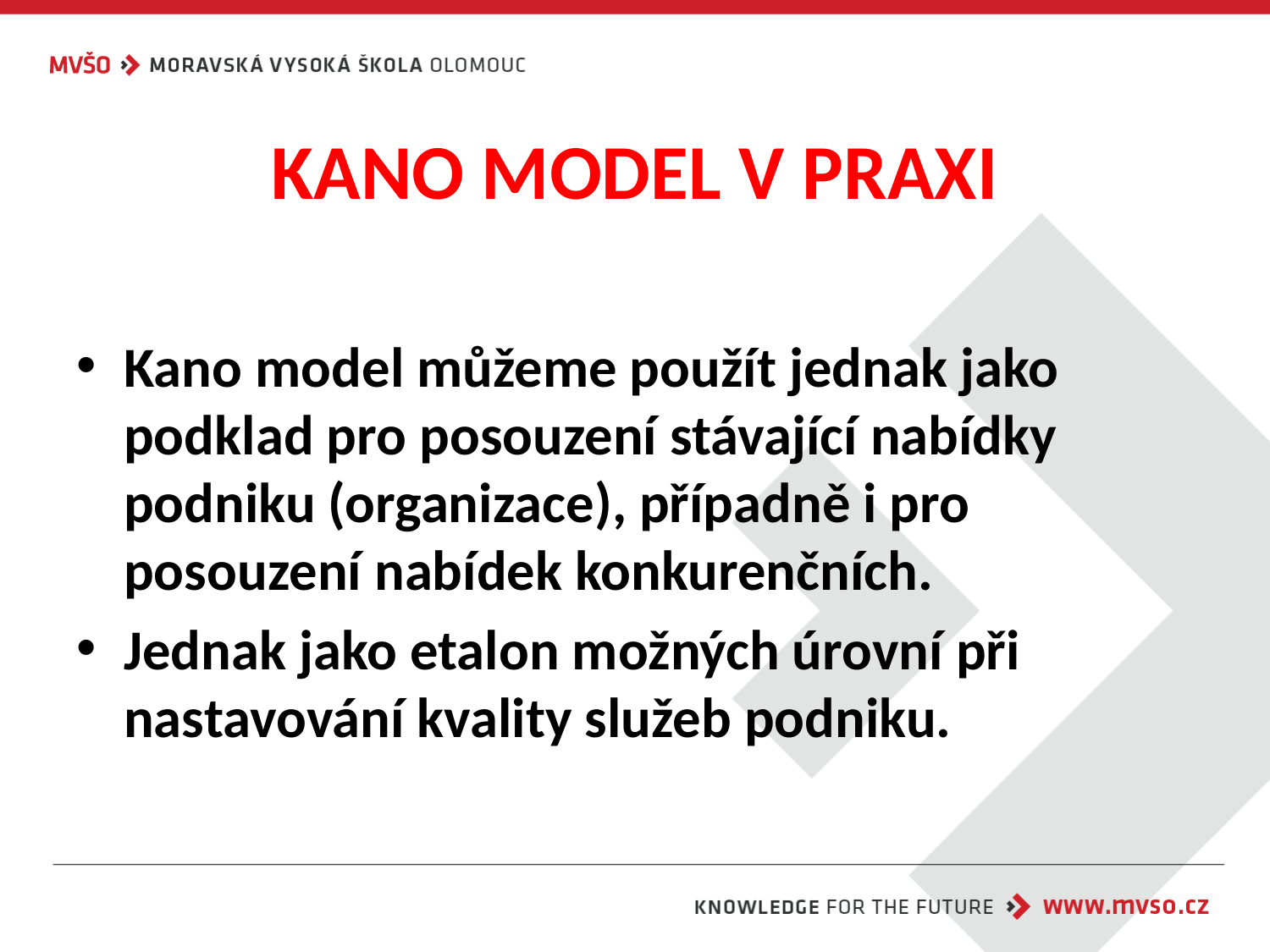

# KANO MODEL V PRAXI
Kano model můžeme použít jednak jako podklad pro posouzení stávající nabídky podniku (organizace), případně i pro posouzení nabídek konkurenčních.
Jednak jako etalon možných úrovní při nastavování kvality služeb podniku.